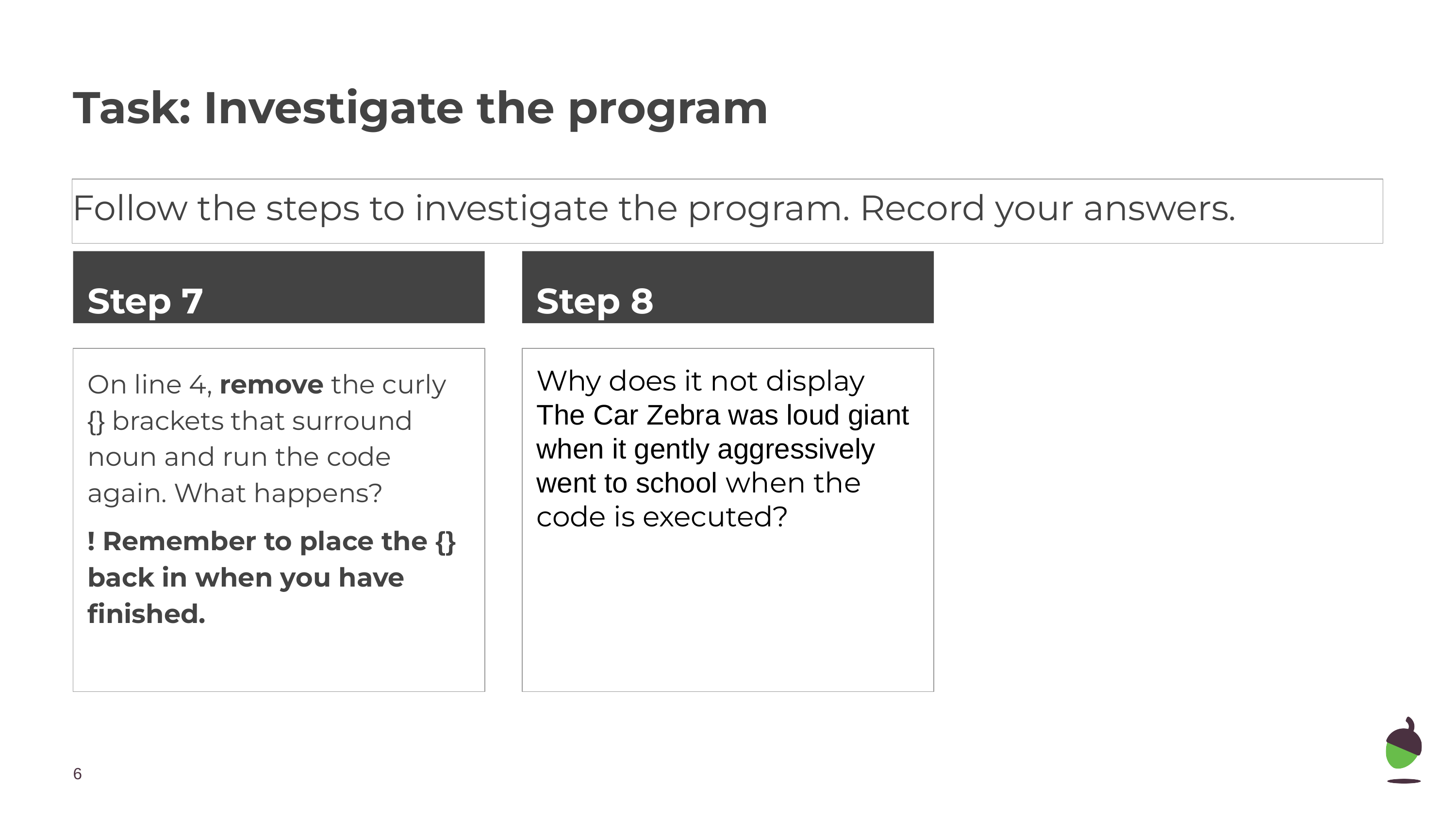

# Task: Investigate the program
Follow the steps to investigate the program. Record your answers.
Step 7
Step 8
On line 4, remove the curly {} brackets that surround noun and run the code again. What happens?
! Remember to place the {} back in when you have finished.
Why does it not display The Car Zebra was loud giant when it gently aggressively went to school when the code is executed?
6